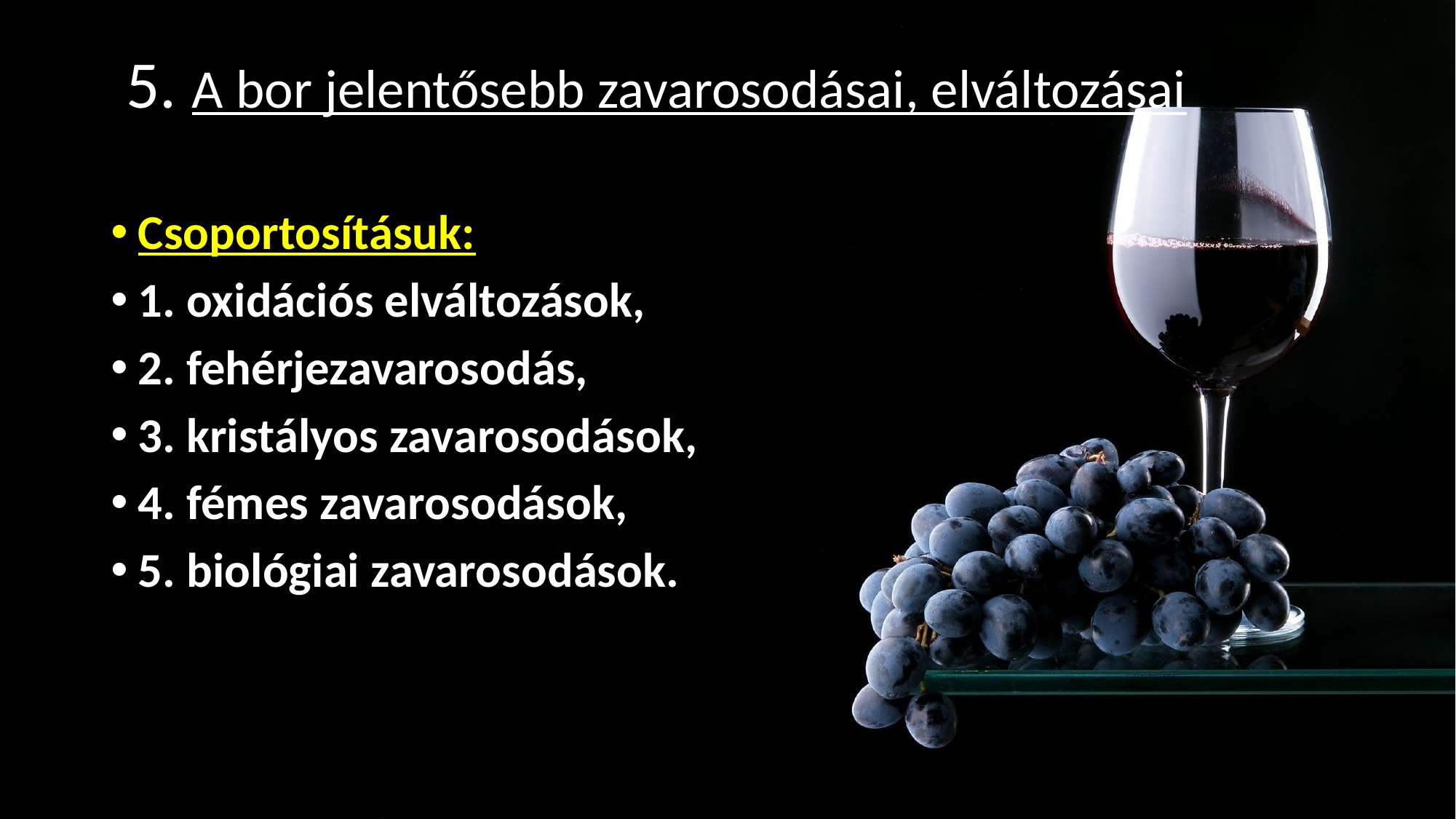

# 5. A bor jelentősebb zavarosodásai, elváltozásai           6. Oxidáció megelőzése

Csoportosításuk:
1. oxidációs elváltozások,
2. fehérjezavarosodás,
3. kristályos zavarosodások,
4. fémes zavarosodások,
5. biológiai zavarosodások.